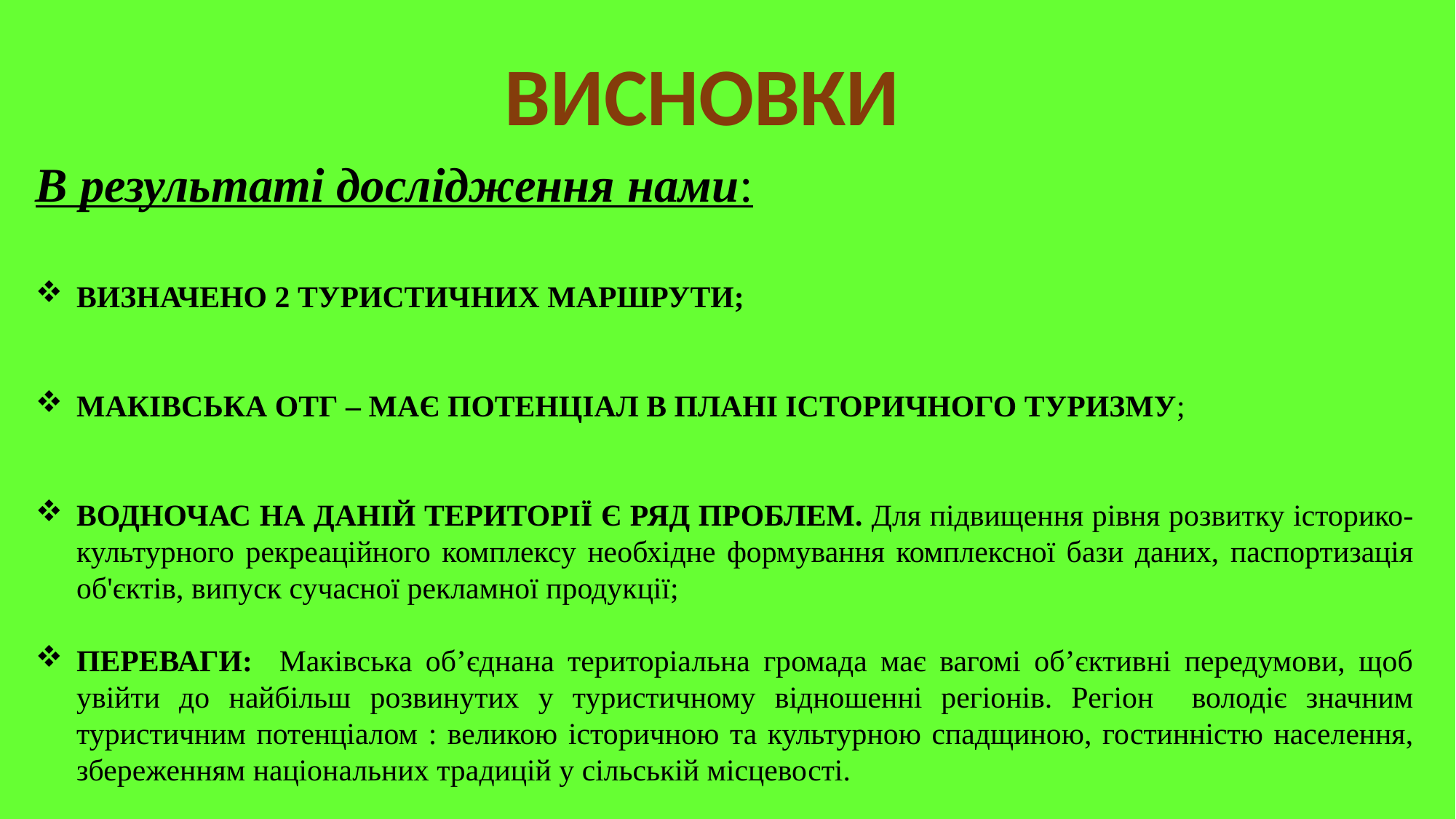

ВИСНОВКИ
В результаті дослідження нами:

ВИЗНАЧЕНО 2 ТУРИСТИЧНИХ МАРШРУТИ;

МАКІВСЬКА ОТГ – МАЄ ПОТЕНЦІАЛ В ПЛАНІ ІСТОРИЧНОГО ТУРИЗМУ;

ВОДНОЧАС НА ДАНІЙ ТЕРИТОРІЇ Є РЯД ПРОБЛЕМ. Для підвищення рівня розвитку історико-культурного рекреаційного комплексу необхідне формування комплексної бази даних, паспортизація об'єктів, випуск сучасної рекламної продукції;

ПЕРЕВАГИ:  Маківська об’єднана територіальна громада має вагомі об’єктивні передумови, щоб увійти до найбільш розвинутих у туристичному відношенні регіонів. Регіон  володіє значним туристичним потенціалом : великою історичною та культурною спадщиною, гостинністю населення, збереженням національних традицій у сільській місцевості.